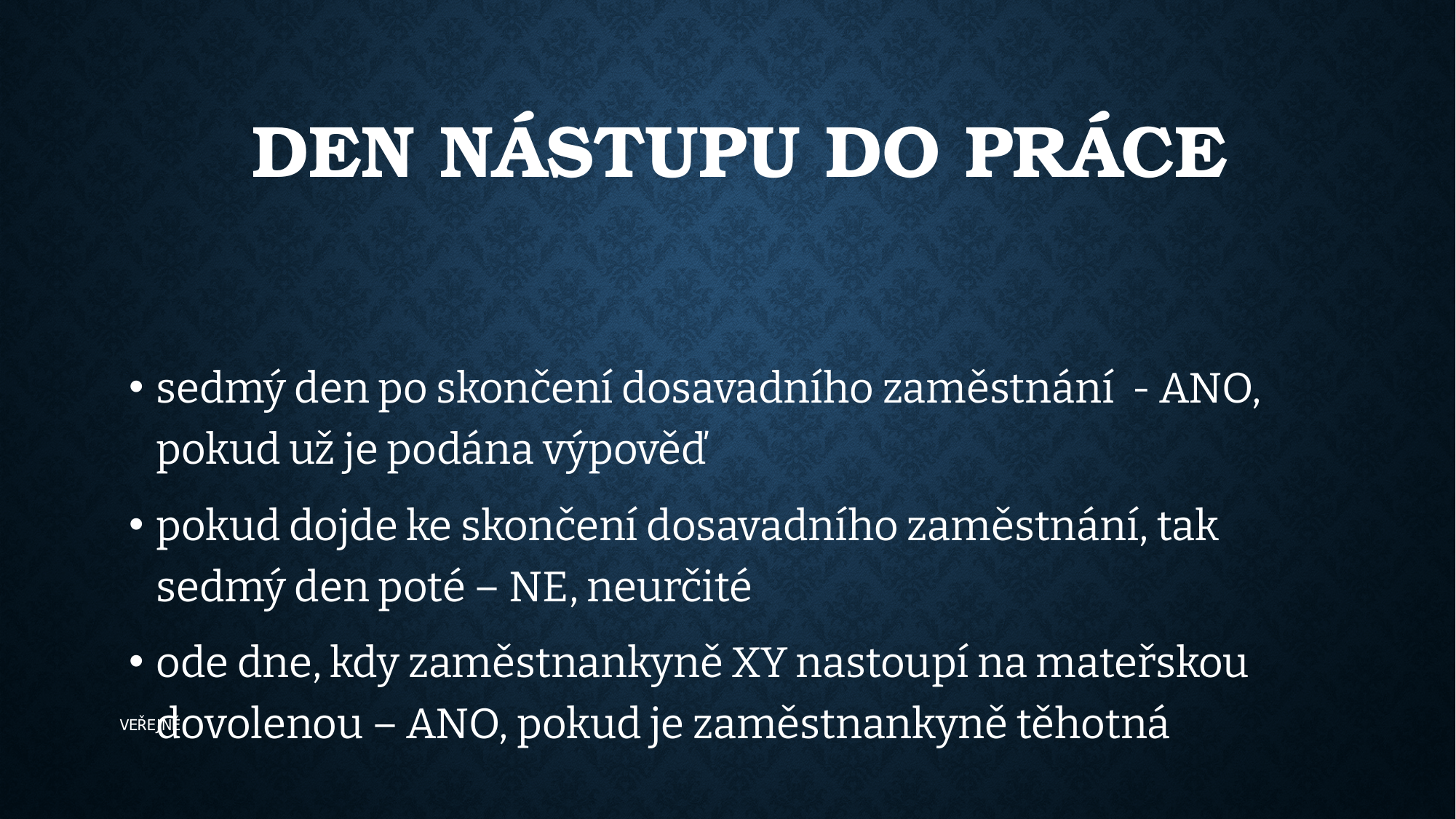

# Den nástupu do práce
sedmý den po skončení dosavadního zaměstnání  - ANO, pokud už je podána výpověď
pokud dojde ke skončení dosavadního zaměstnání, tak sedmý den poté – NE, neurčité
ode dne, kdy zaměstnankyně XY nastoupí na mateřskou dovolenou – ANO, pokud je zaměstnankyně těhotná
​﻿VEŘEJNÉ﻿​